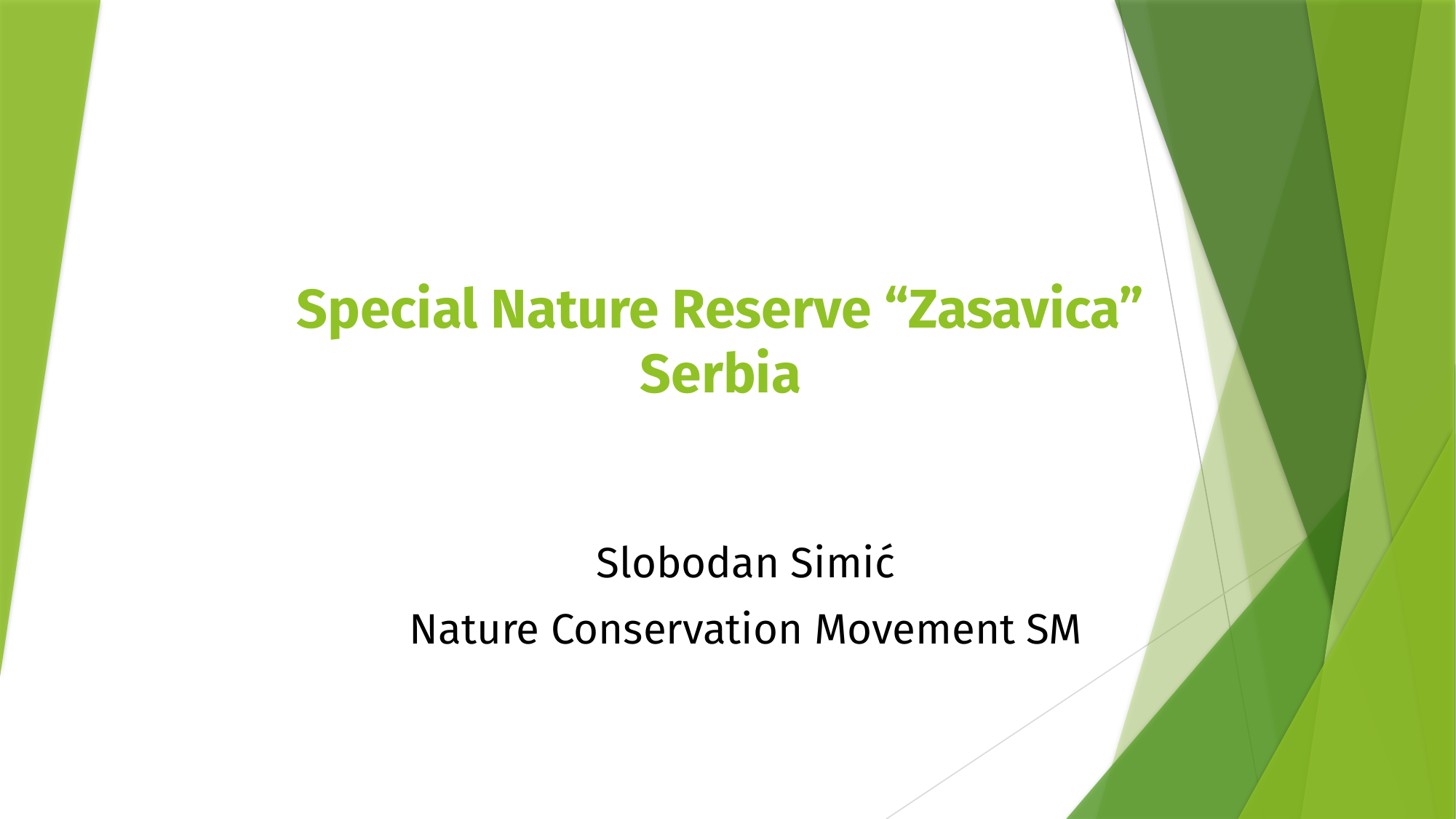

# Special Nature Reserve “Zasavica” Serbia

Slobodan Simić
Nature Conservation Movement SM